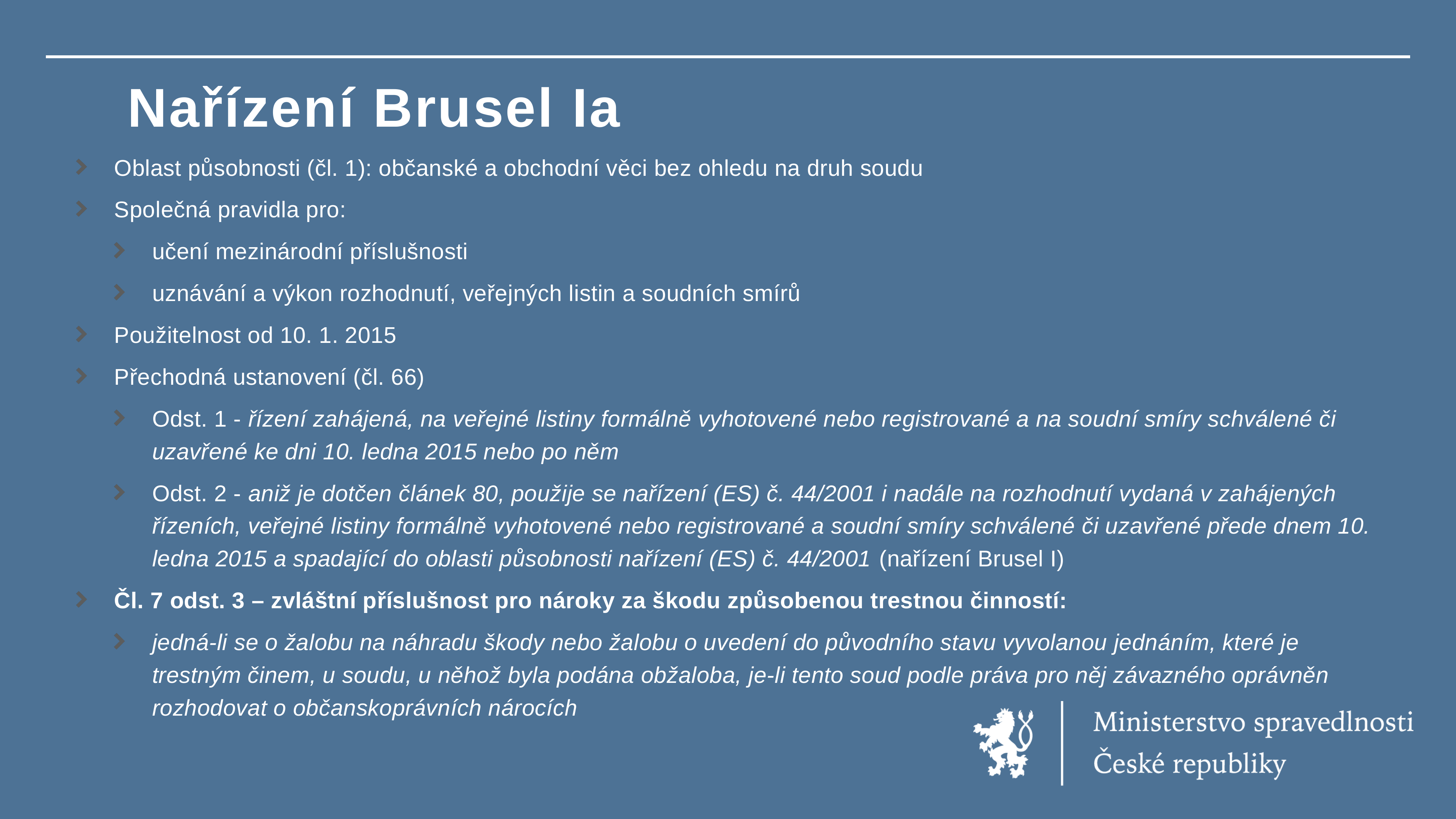

# Nařízení Brusel Ia
Oblast působnosti (čl. 1): občanské a obchodní věci bez ohledu na druh soudu
Společná pravidla pro:
učení mezinárodní příslušnosti
uznávání a výkon rozhodnutí, veřejných listin a soudních smírů
Použitelnost od 10. 1. 2015
Přechodná ustanovení (čl. 66)
Odst. 1 - řízení zahájená, na veřejné listiny formálně vyhotovené nebo registrované a na soudní smíry schválené či uzavřené ke dni 10. ledna 2015 nebo po něm
Odst. 2 - aniž je dotčen článek 80, použije se nařízení (ES) č. 44/2001 i nadále na rozhodnutí vydaná v zahájených řízeních, veřejné listiny formálně vyhotovené nebo registrované a soudní smíry schválené či uzavřené přede dnem 10. ledna 2015 a spadající do oblasti působnosti nařízení (ES) č. 44/2001 (nařízení Brusel I)
Čl. 7 odst. 3 – zvláštní příslušnost pro nároky za škodu způsobenou trestnou činností:
jedná-li se o žalobu na náhradu škody nebo žalobu o uvedení do původního stavu vyvolanou jednáním, které je trestným činem, u soudu, u něhož byla podána obžaloba, je-li tento soud podle práva pro něj závazného oprávněn rozhodovat o občanskoprávních nárocích